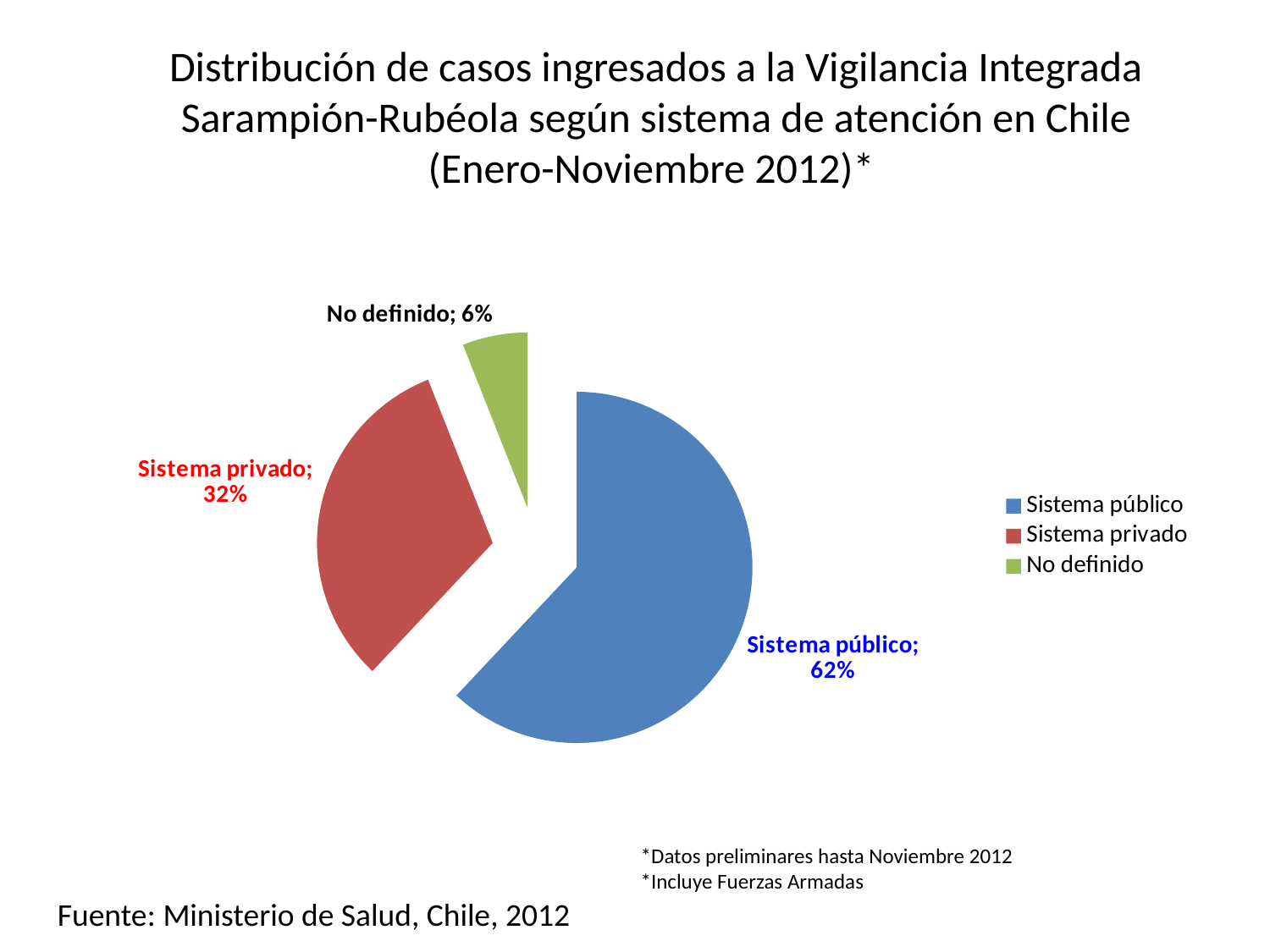

Distribución de casos ingresados a la Vigilancia Integrada Sarampión-Rubéola según sistema de atención en Chile
 (Enero-Noviembre 2012)*

### Chart

| Category | Column1 |
|---|---|
| Sistema público | 0.62 |
| Sistema privado | 0.32 |
| No definido | 0.06 |
*Datos preliminares hasta Noviembre 2012
*Incluye Fuerzas Armadas
Fuente: Ministerio de Salud, Chile, 2012